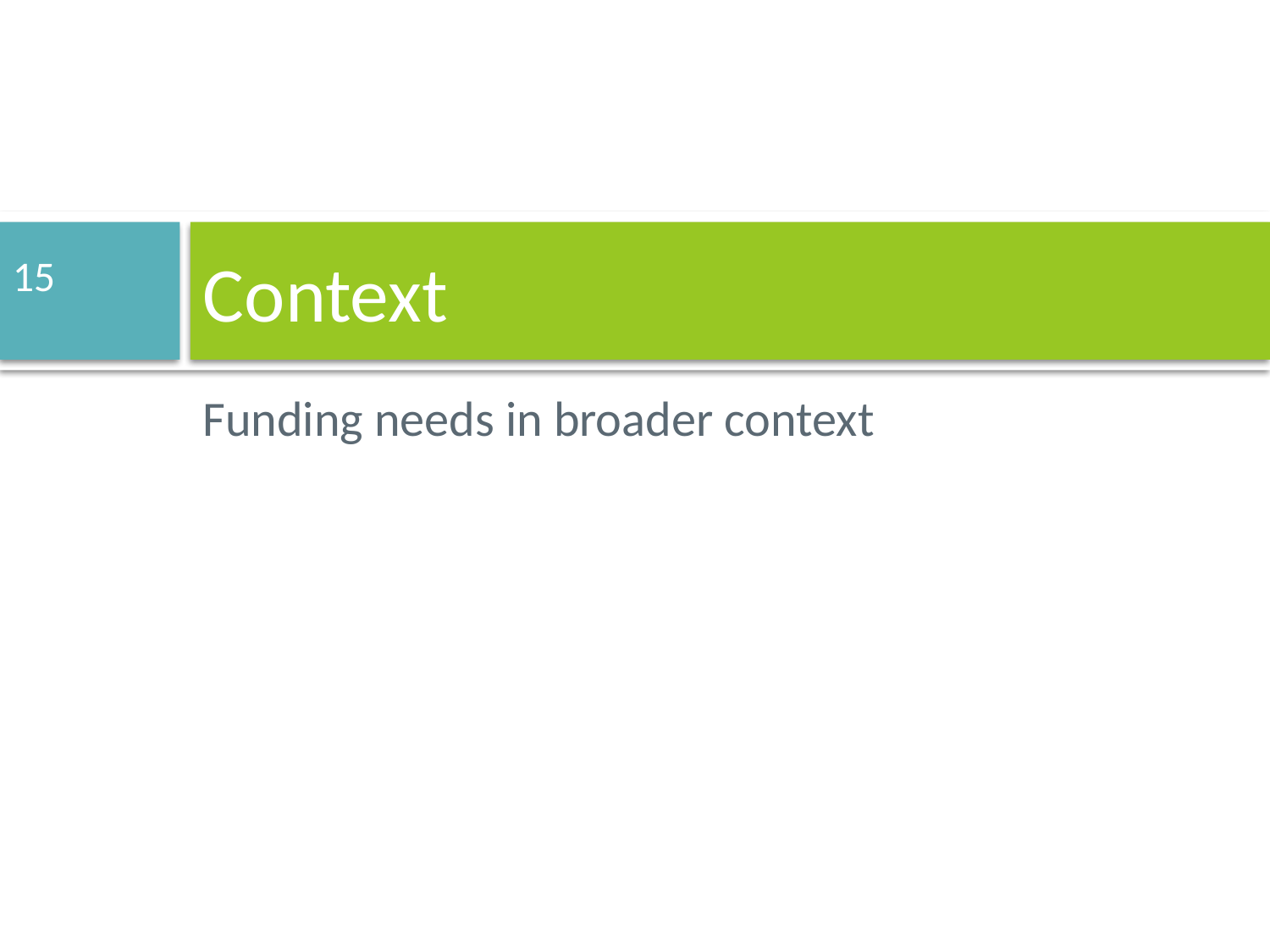

# Context
15
Funding needs in broader context